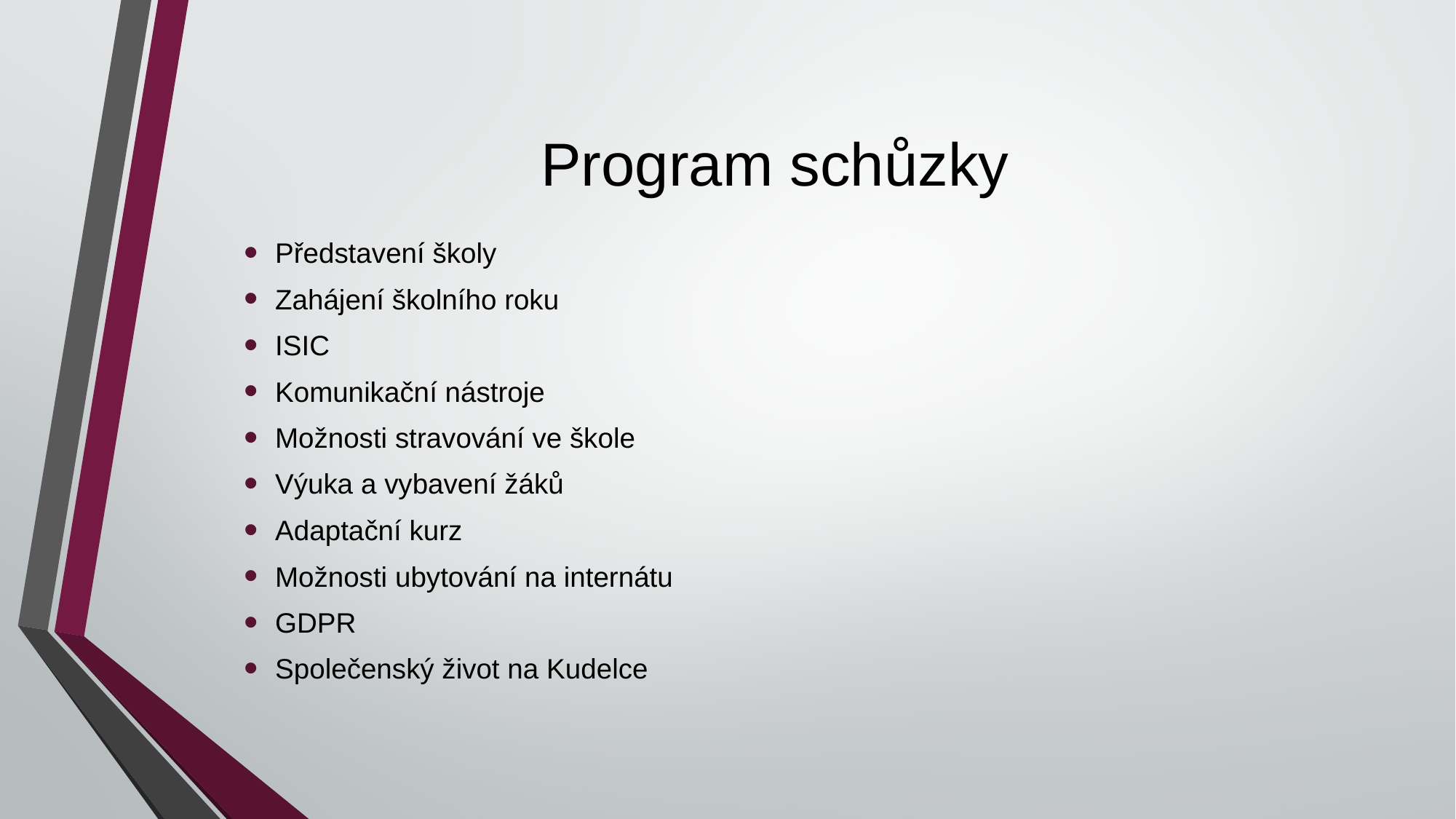

Program schůzky
Představení školy
Zahájení školního roku
ISIC
Komunikační nástroje
Možnosti stravování ve škole
Výuka a vybavení žáků
Adaptační kurz
Možnosti ubytování na internátu
GDPR
Společenský život na Kudelce